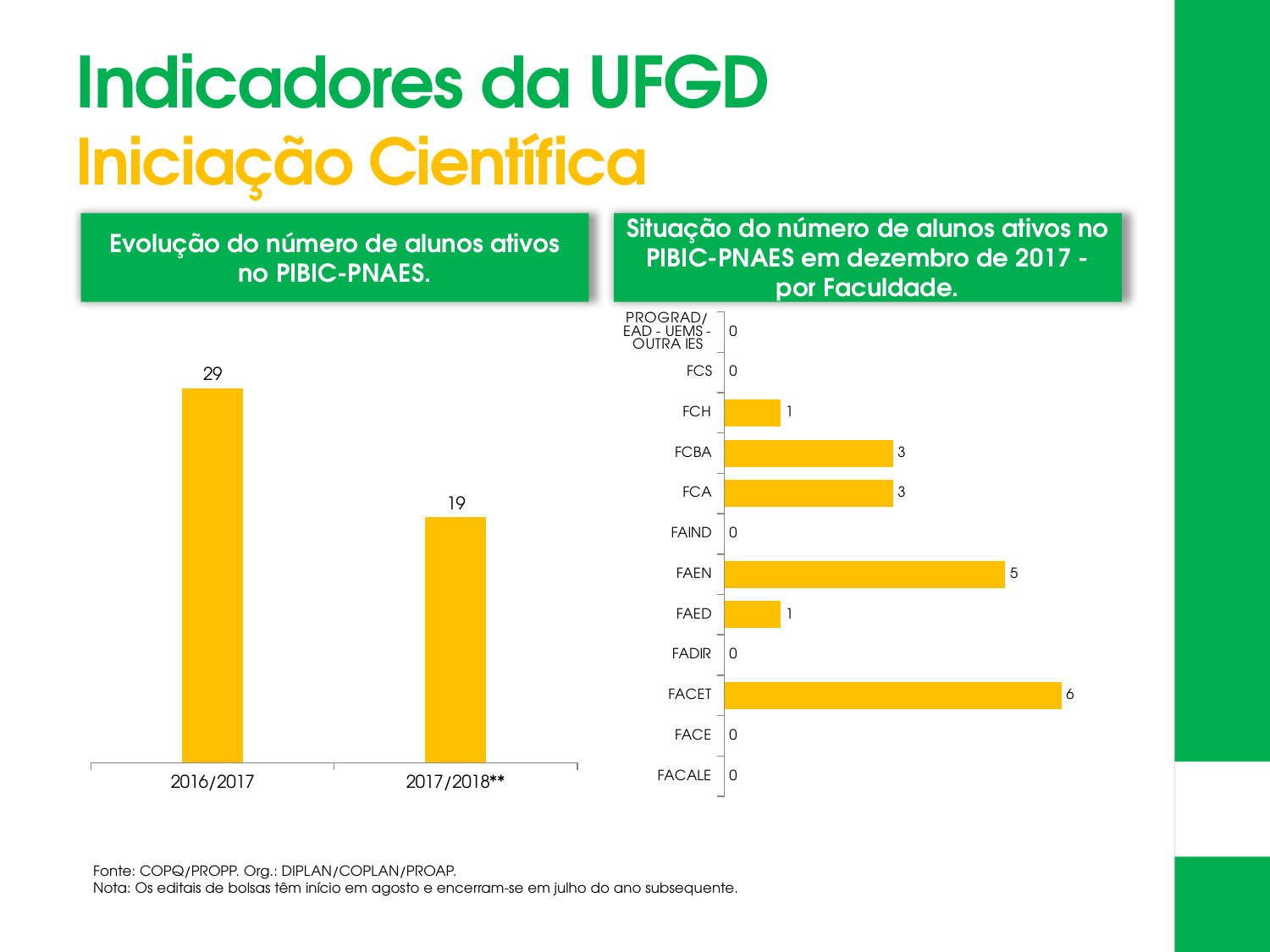

Indicadores da UFGD
Iniciação Científica
Evolução do número de alunos ativos no PIBIC-PNAES.
Situação do número de alunos ativos no PIBIC-PNAES em dezembro de 2017 - por Faculdade.

### Chart

| Category | Total de Bolsas |
|---|---|
| 2016/2017 | 29.0 |
| 2017/2018** | 19.0 |

### Chart

| Category | Total de Bolsas |
|---|---|
| FACALE | 0.0 |
| FACE | 0.0 |
| FACET | 6.0 |
| FADIR | 0.0 |
| FAED | 1.0 |
| FAEN | 5.0 |
| FAIND | 0.0 |
| FCA | 3.0 |
| FCBA | 3.0 |
| FCH | 1.0 |
| FCS | 0.0 |
| PROGRAD/EAD - UEMS - OUTRA IES | 0.0 |
Fonte: COPQ/PROPP. Org.: DIPLAN/COPLAN/PROAP.
Nota: Os editais de bolsas têm início em agosto e encerram-se em julho do ano subsequente.